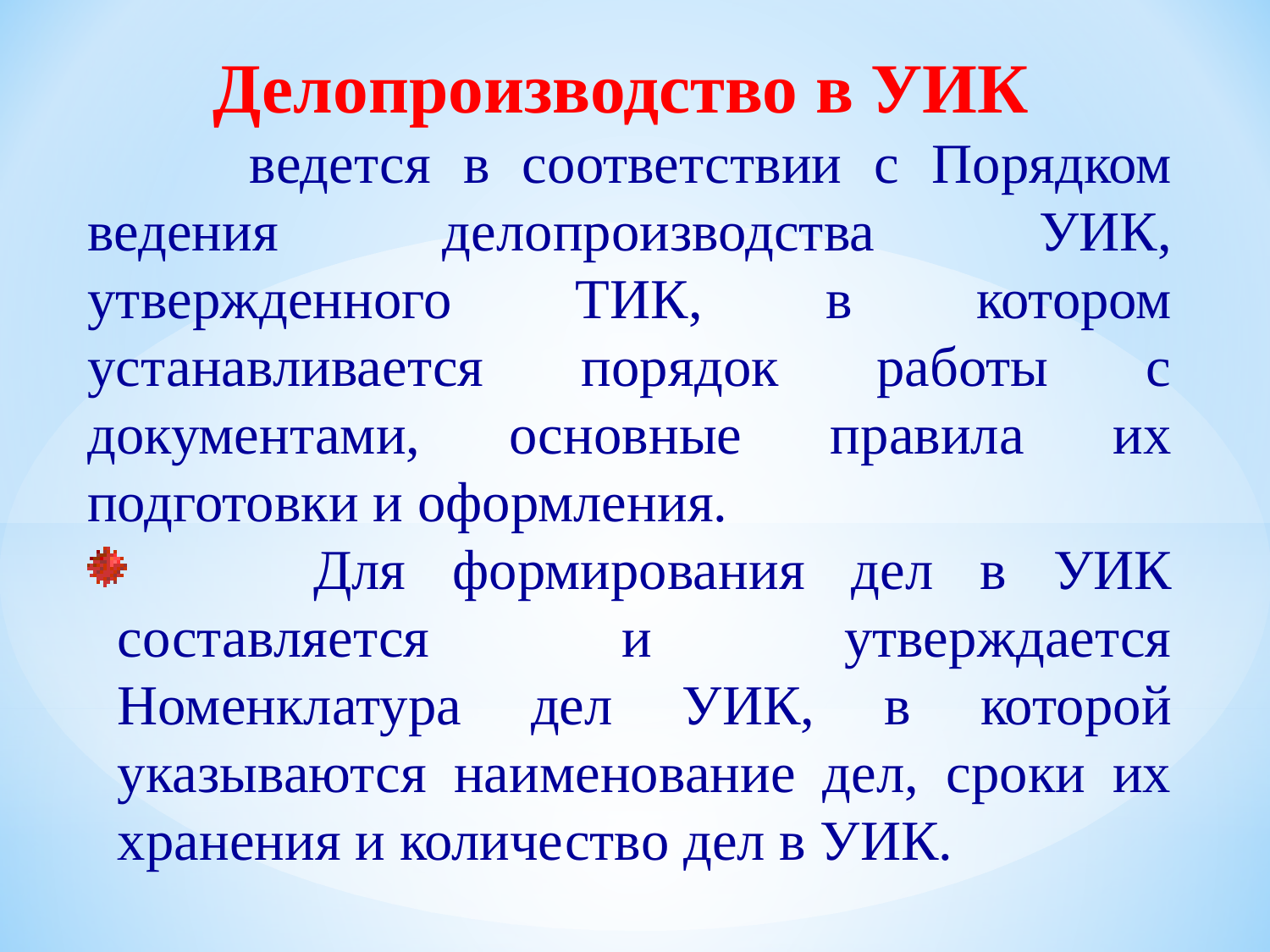

Делопроизводство в УИК
     ведется в соответствии с Порядком ведения делопроизводства УИК, утвержденного ТИК, в котором устанавливается порядок работы с документами, основные правила их подготовки и оформления.
    Для формирования дел в УИК составляется и утверждается Номенклатура дел УИК, в которой указываются наименование дел, сроки их хранения и количество дел в УИК.